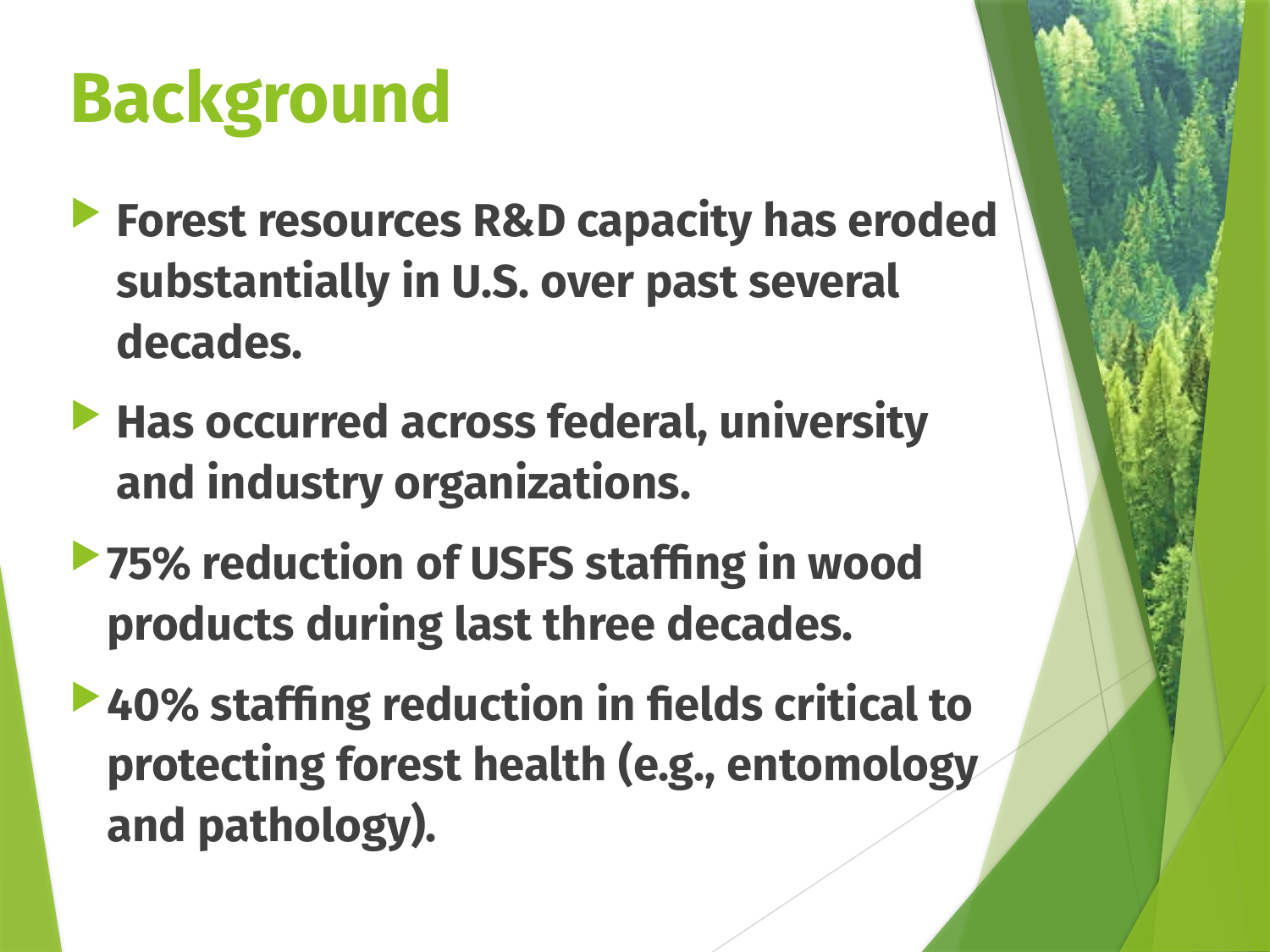

# Background
Forest resources R&D capacity has eroded substantially in U.S. over past several decades.
Has occurred across federal, university and industry organizations.
75% reduction of USFS staffing in wood products during last three decades.
40% staffing reduction in fields critical to protecting forest health (e.g., entomology and pathology).